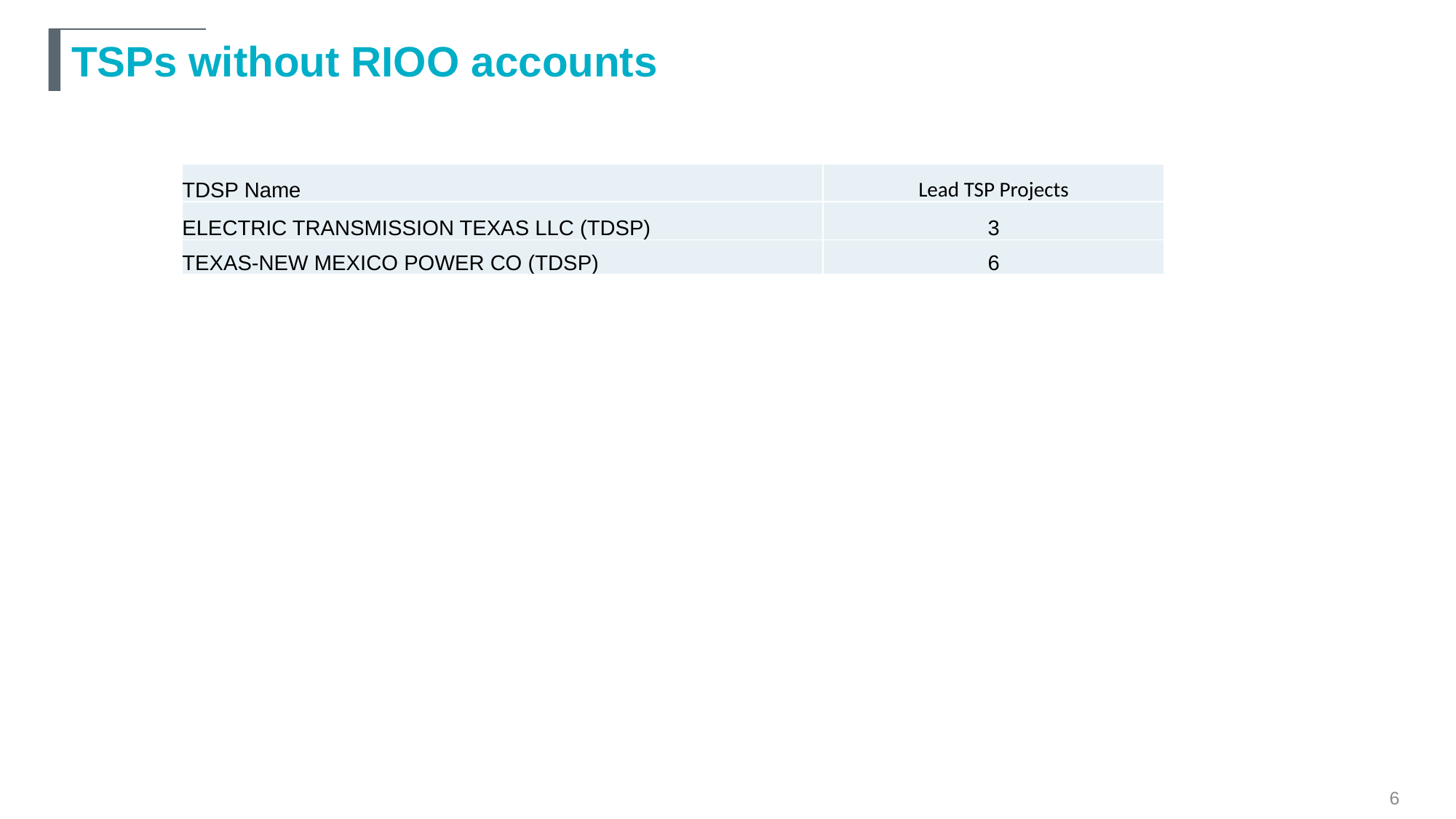

# TSPs without RIOO accounts
| TDSP Name | Lead TSP Projects |
| --- | --- |
| ELECTRIC TRANSMISSION TEXAS LLC (TDSP) | 3 |
| TEXAS-NEW MEXICO POWER CO (TDSP) | 6 |
6